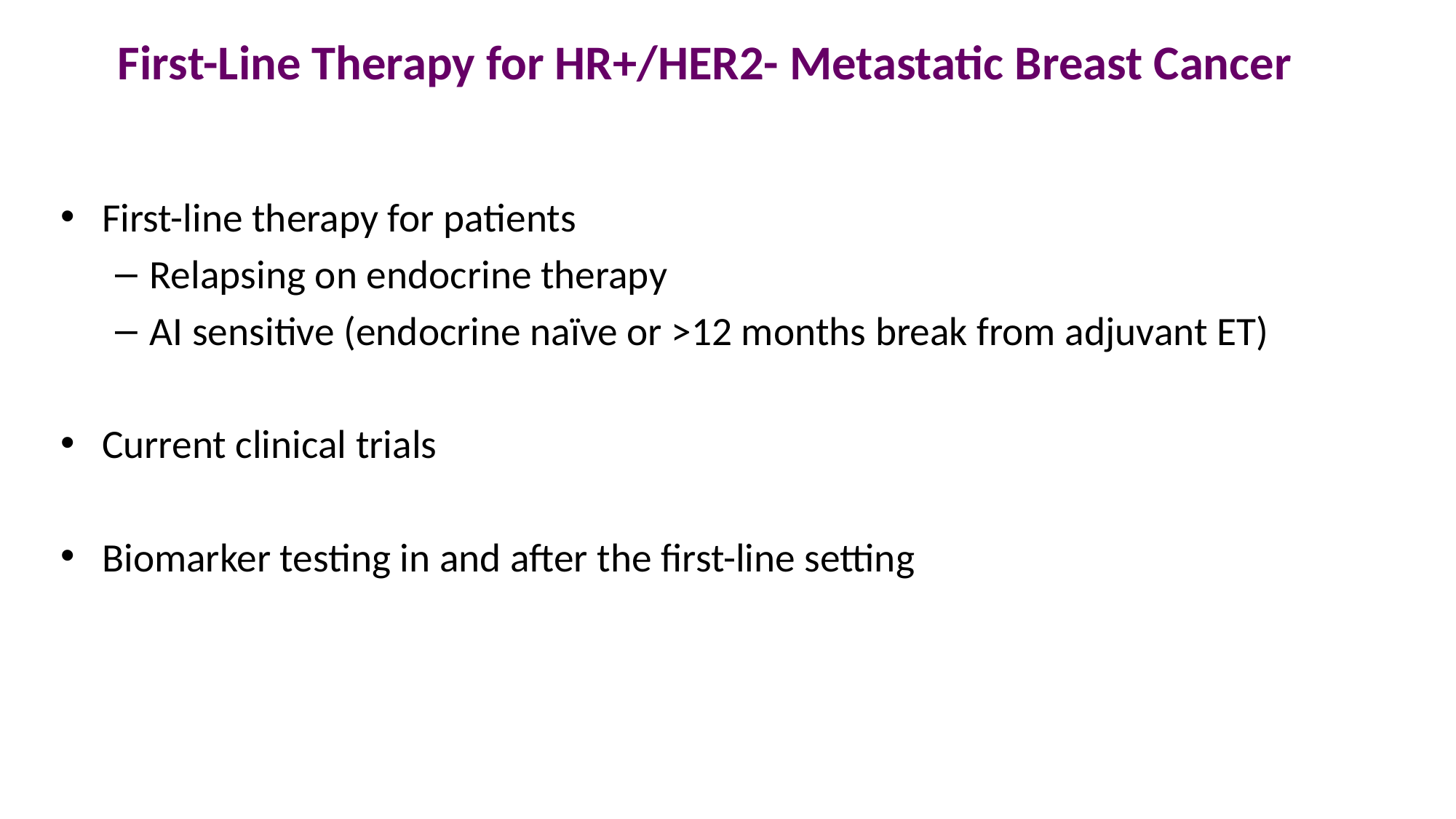

First-Line Therapy for HR+/HER2- Metastatic Breast Cancer
First-line therapy for patients
Relapsing on endocrine therapy
AI sensitive (endocrine naïve or >12 months break from adjuvant ET)

Current clinical trials

Biomarker testing in and after the first-line setting